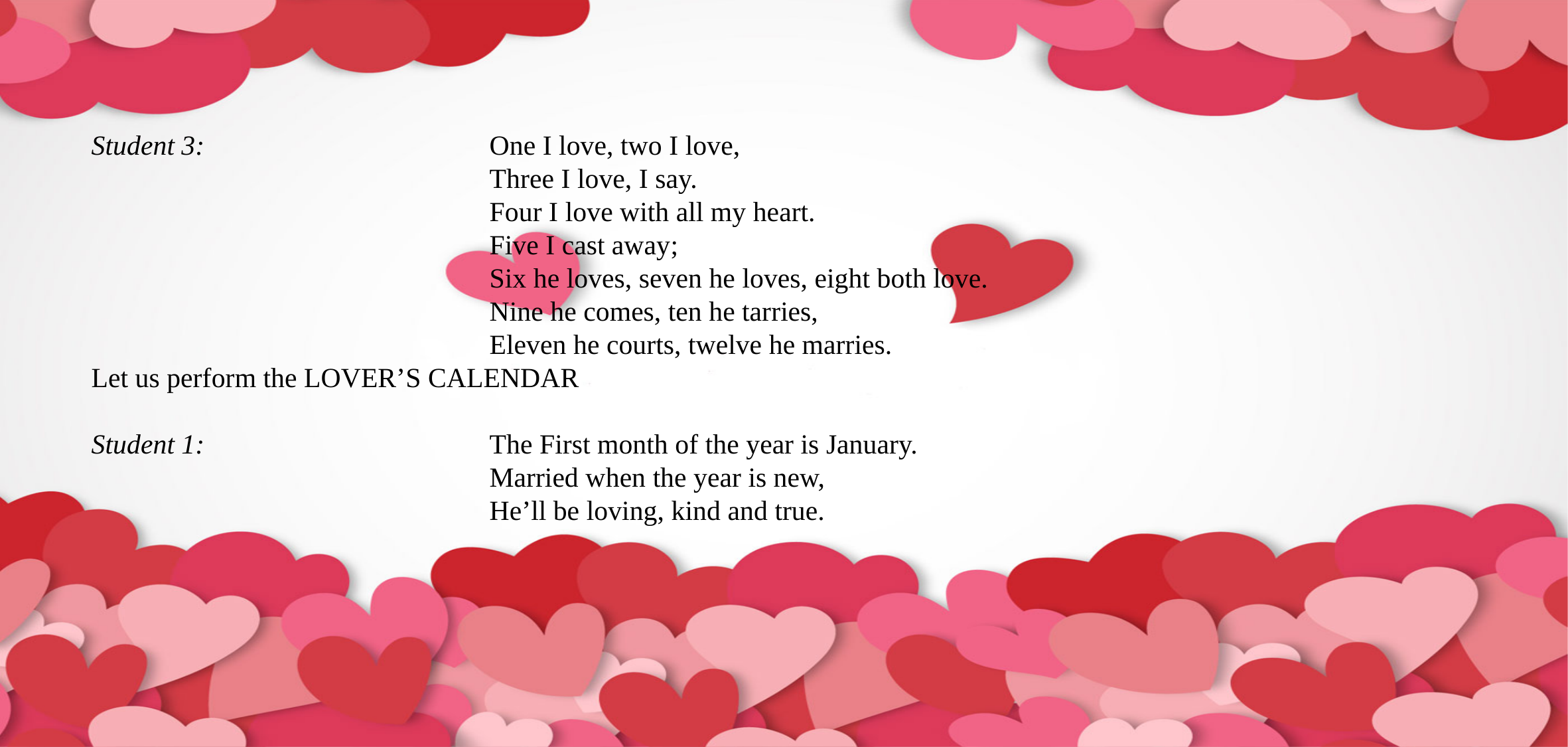

# Student 3: 			One I love, two I love, Three I love, I say. Four I love with all my heart. Five I cast away; Six he loves, seven he loves, eight both love. Nine he comes, ten he tarries, Eleven he courts, twelve he marries. Let us perform the LOVER’S CALENDAR Student 1: 			The First month of the year is January. Married when the year is new, He’ll be loving, kind and true.